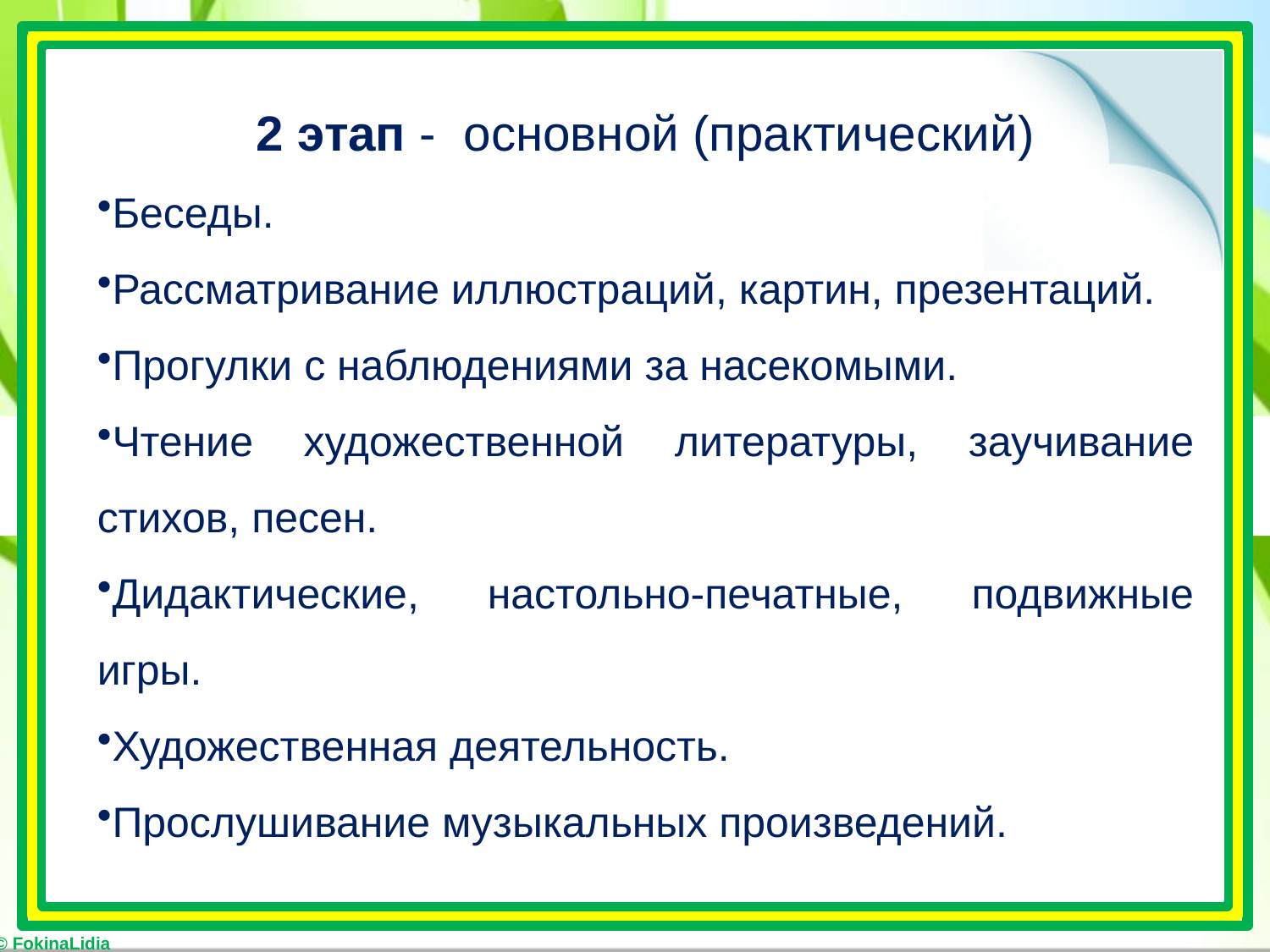

2 этап -  основной (практический)
Беседы.
Рассматривание иллюстраций, картин, презентаций.
Прогулки с наблюдениями за насекомыми.
Чтение художественной литературы, заучивание стихов, песен.
Дидактические, настольно-печатные, подвижные игры.
Художественная деятельность.
Прослушивание музыкальных произведений.